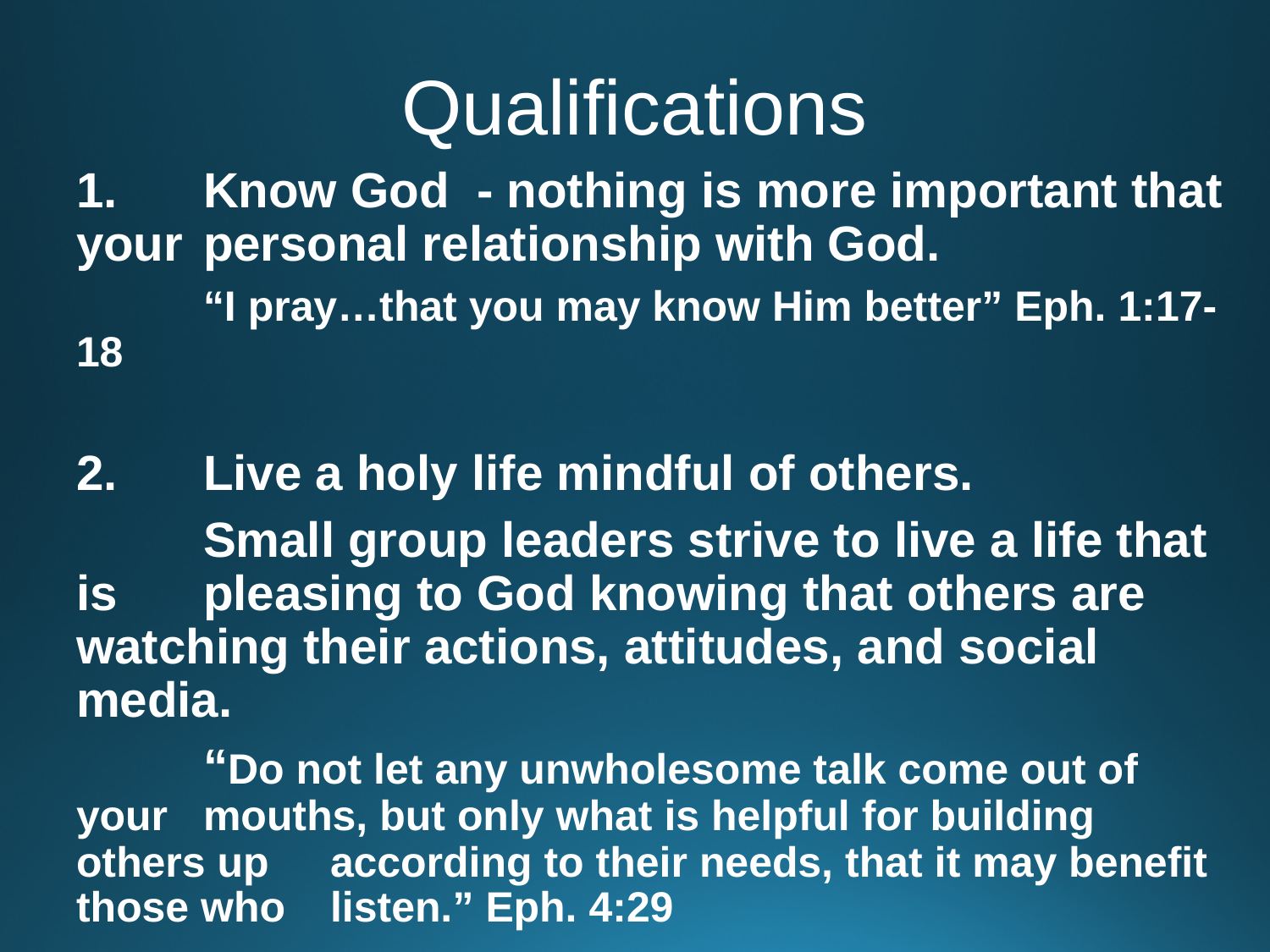

# Qualifications
1.	Know God  - nothing is more important that your 	personal relationship with God.
	“I pray…that you may know Him better” Eph. 1:17-18

2.	Live a holy life mindful of others.
	Small group leaders strive to live a life that is 	pleasing to God knowing that others are 	watching their actions, attitudes, and social 	media.
	“Do not let any unwholesome talk come out of your 	mouths, but only what is helpful for building others up 	according to their needs, that it may benefit those who 	listen.” Eph. 4:29